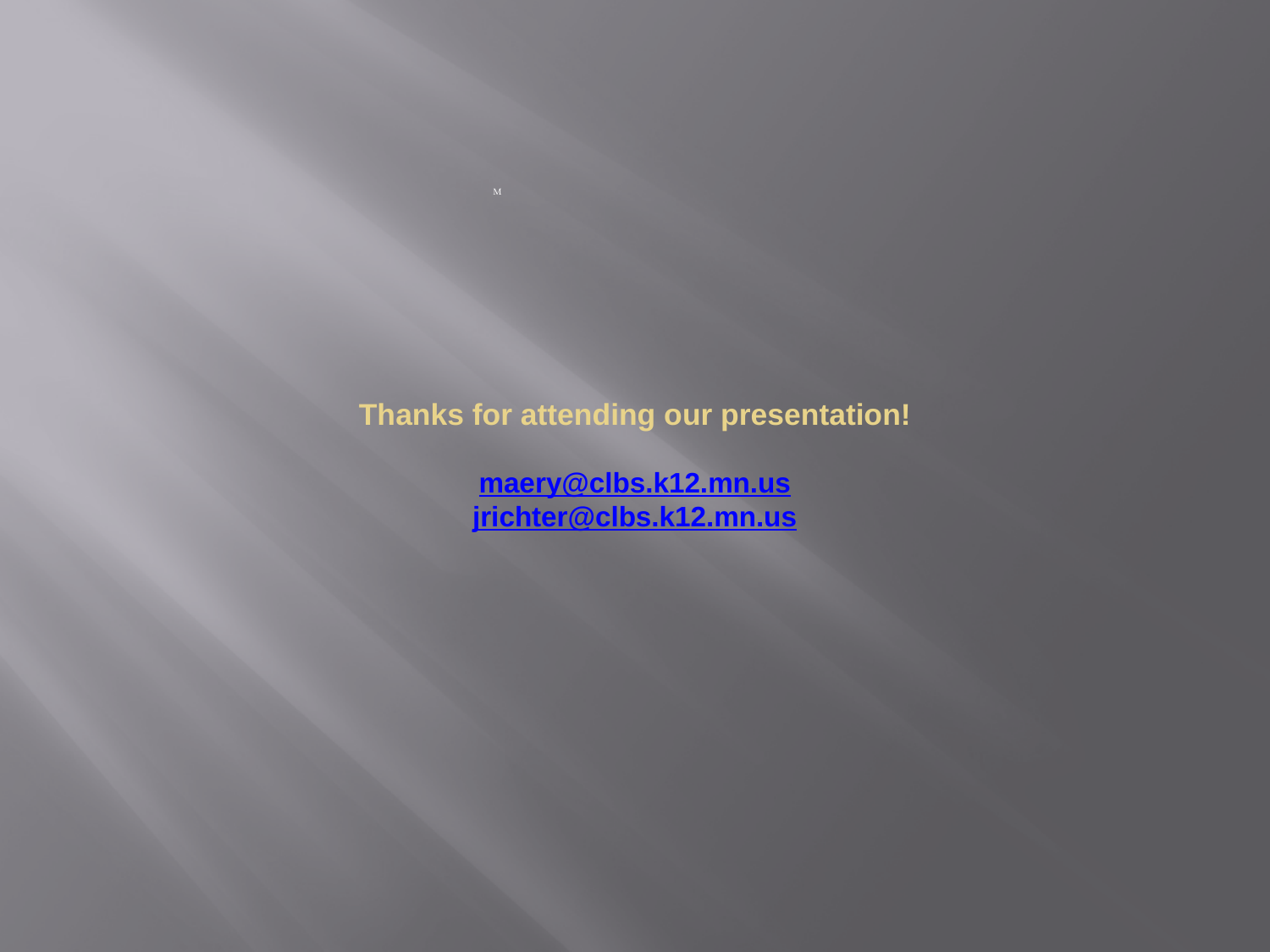

M
# Thanks for attending our presentation!

maery@clbs.k12.mn.us
jrichter@clbs.k12.mn.us